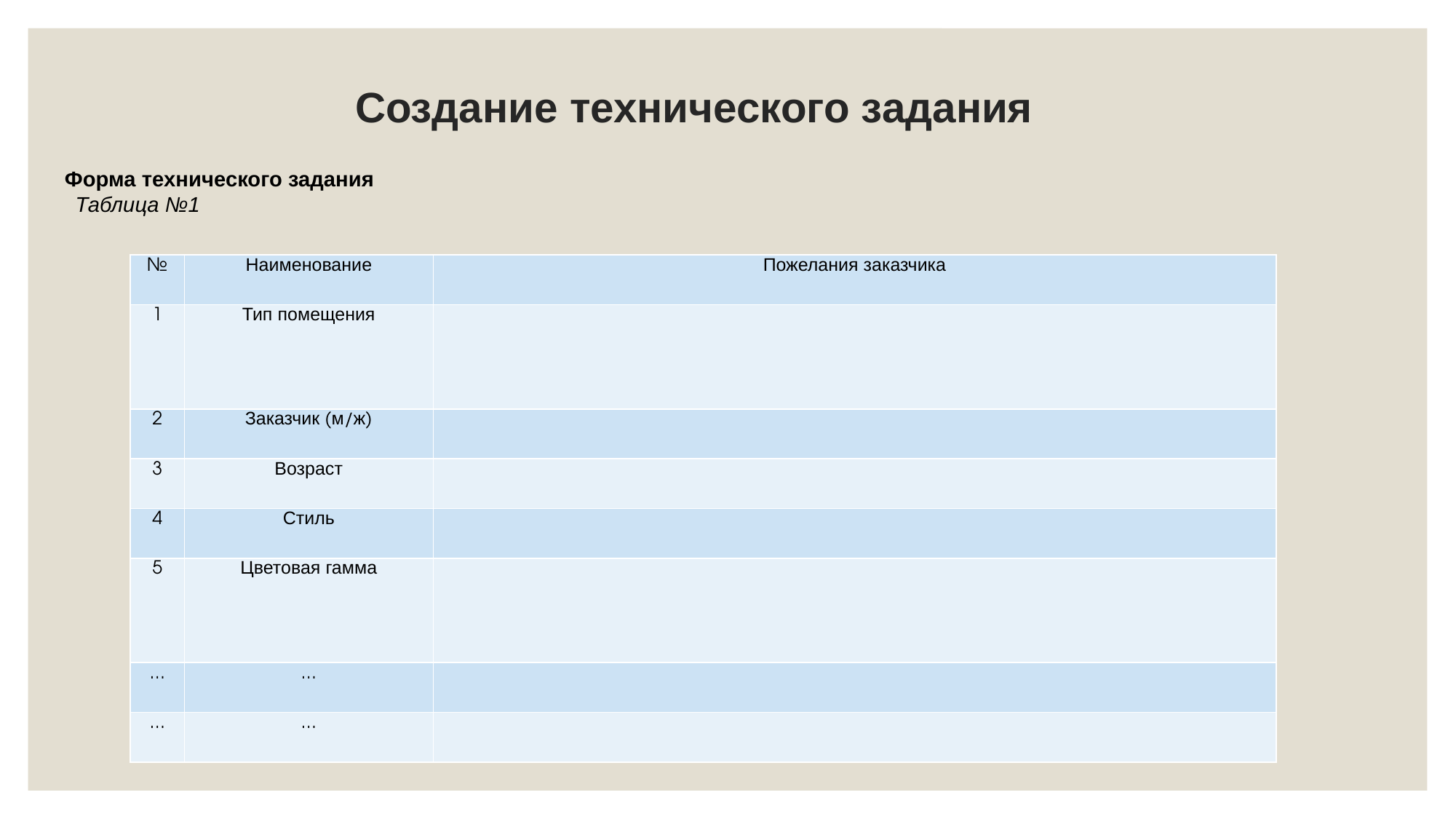

# Создание технического задания
Форма технического задания
Таблица №1

| № | Наименование | Пожелания заказчика |
| --- | --- | --- |
| 1 | Тип помещения |  |
| 2 | Заказчик (м/ж) |  |
| 3 | Возраст |  |
| 4 | Стиль |  |
| 5 | Цветовая гамма |  |
| … | … |  |
| … | … |  |